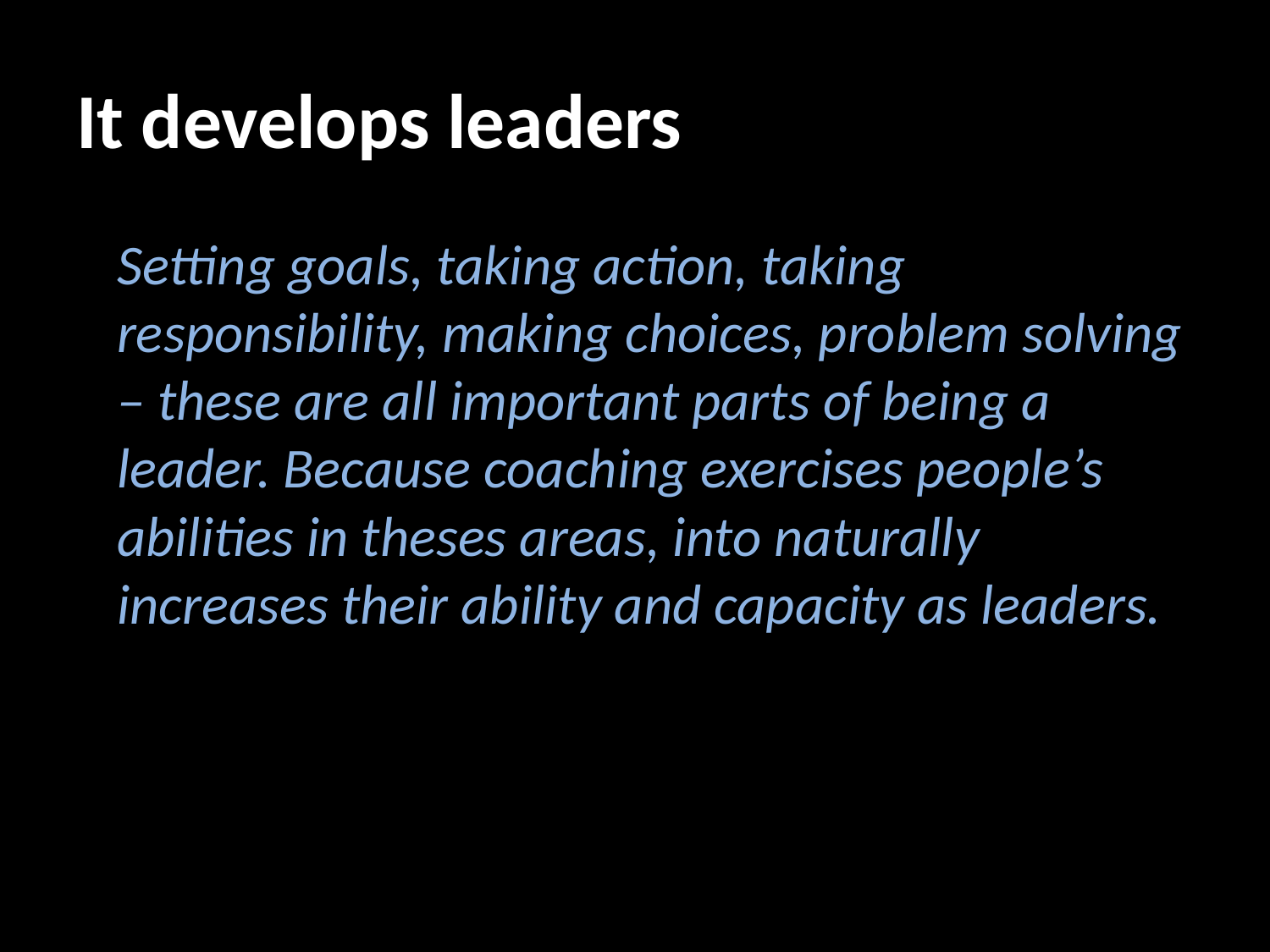

# It develops leaders
Setting goals, taking action, taking responsibility, making choices, problem solving – these are all important parts of being a leader. Because coaching exercises people’s abilities in theses areas, into naturally increases their ability and capacity as leaders.